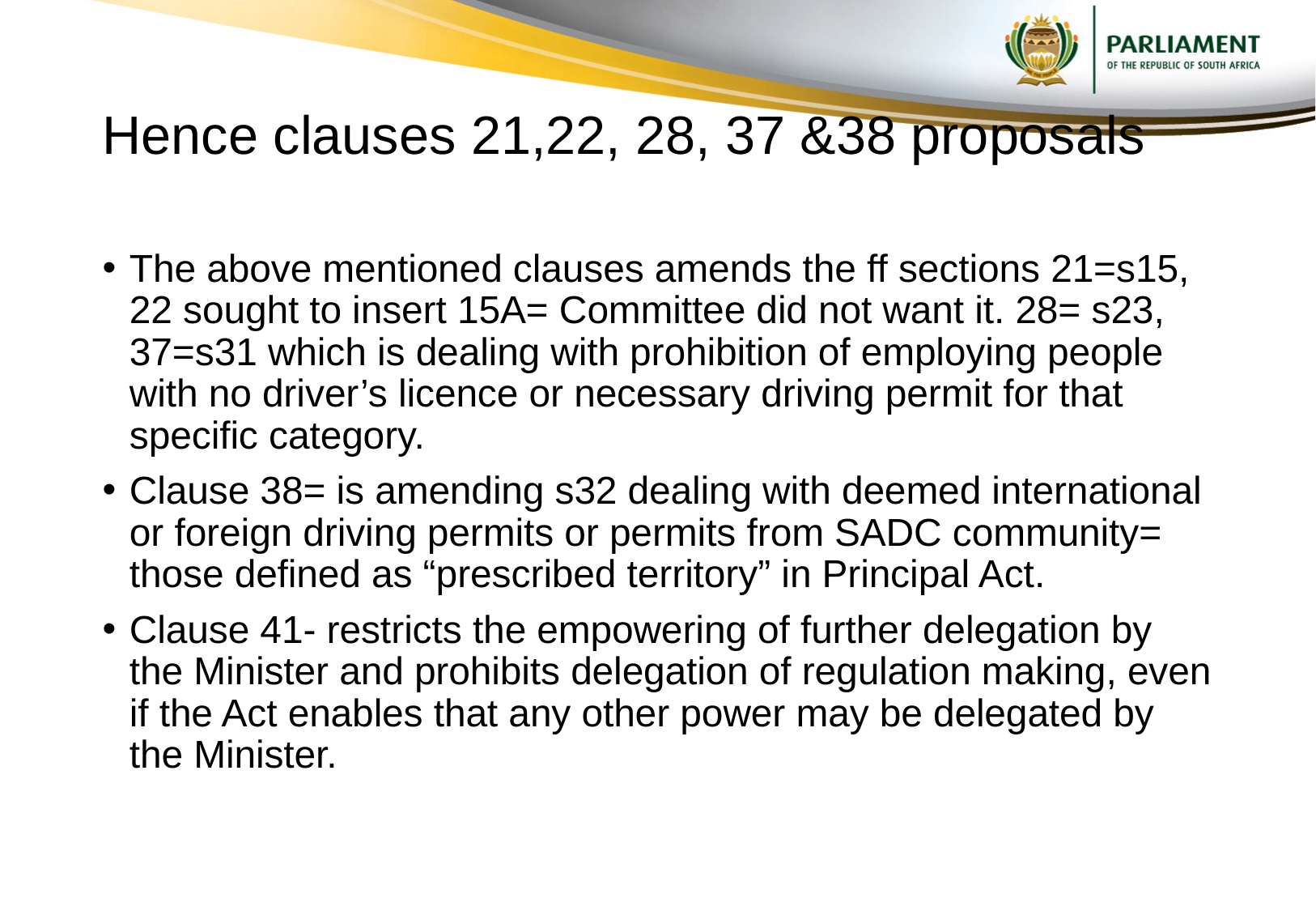

# Hence clauses 21,22, 28, 37 &38 proposals
The above mentioned clauses amends the ff sections 21=s15, 22 sought to insert 15A= Committee did not want it. 28= s23, 37=s31 which is dealing with prohibition of employing people with no driver’s licence or necessary driving permit for that specific category.
Clause 38= is amending s32 dealing with deemed international or foreign driving permits or permits from SADC community= those defined as “prescribed territory” in Principal Act.
Clause 41- restricts the empowering of further delegation by the Minister and prohibits delegation of regulation making, even if the Act enables that any other power may be delegated by the Minister.